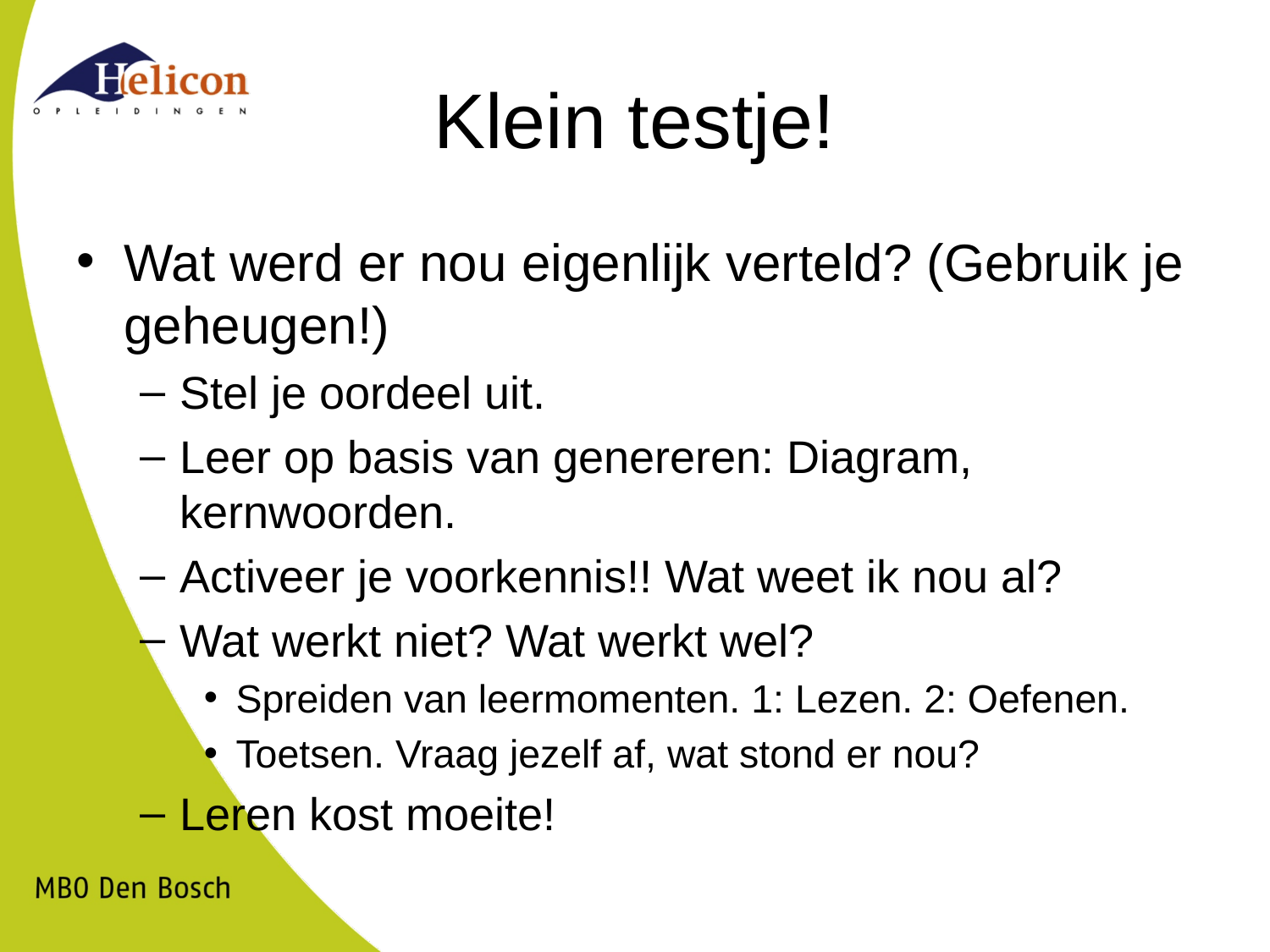

# Klein testje!
Wat werd er nou eigenlijk verteld? (Gebruik je geheugen!)
Stel je oordeel uit.
Leer op basis van genereren: Diagram, kernwoorden.
Activeer je voorkennis!! Wat weet ik nou al?
Wat werkt niet? Wat werkt wel?
Spreiden van leermomenten. 1: Lezen. 2: Oefenen.
Toetsen. Vraag jezelf af, wat stond er nou?
Leren kost moeite!